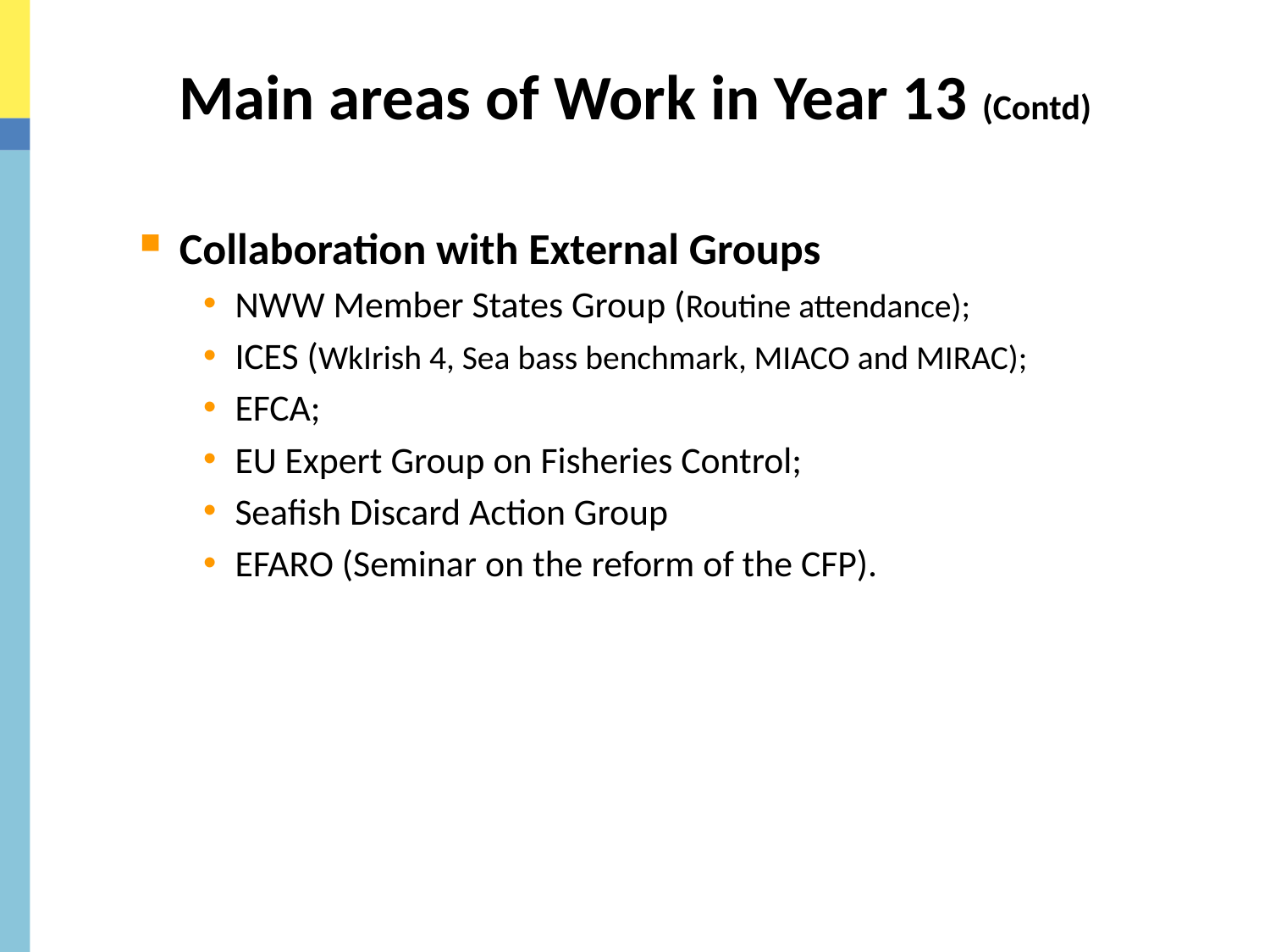

# Main areas of Work in Year 13 (Contd)

Collaboration with External Groups
NWW Member States Group (Routine attendance);
ICES (WkIrish 4, Sea bass benchmark, MIACO and MIRAC);
EFCA;
EU Expert Group on Fisheries Control;
Seafish Discard Action Group
EFARO (Seminar on the reform of the CFP).